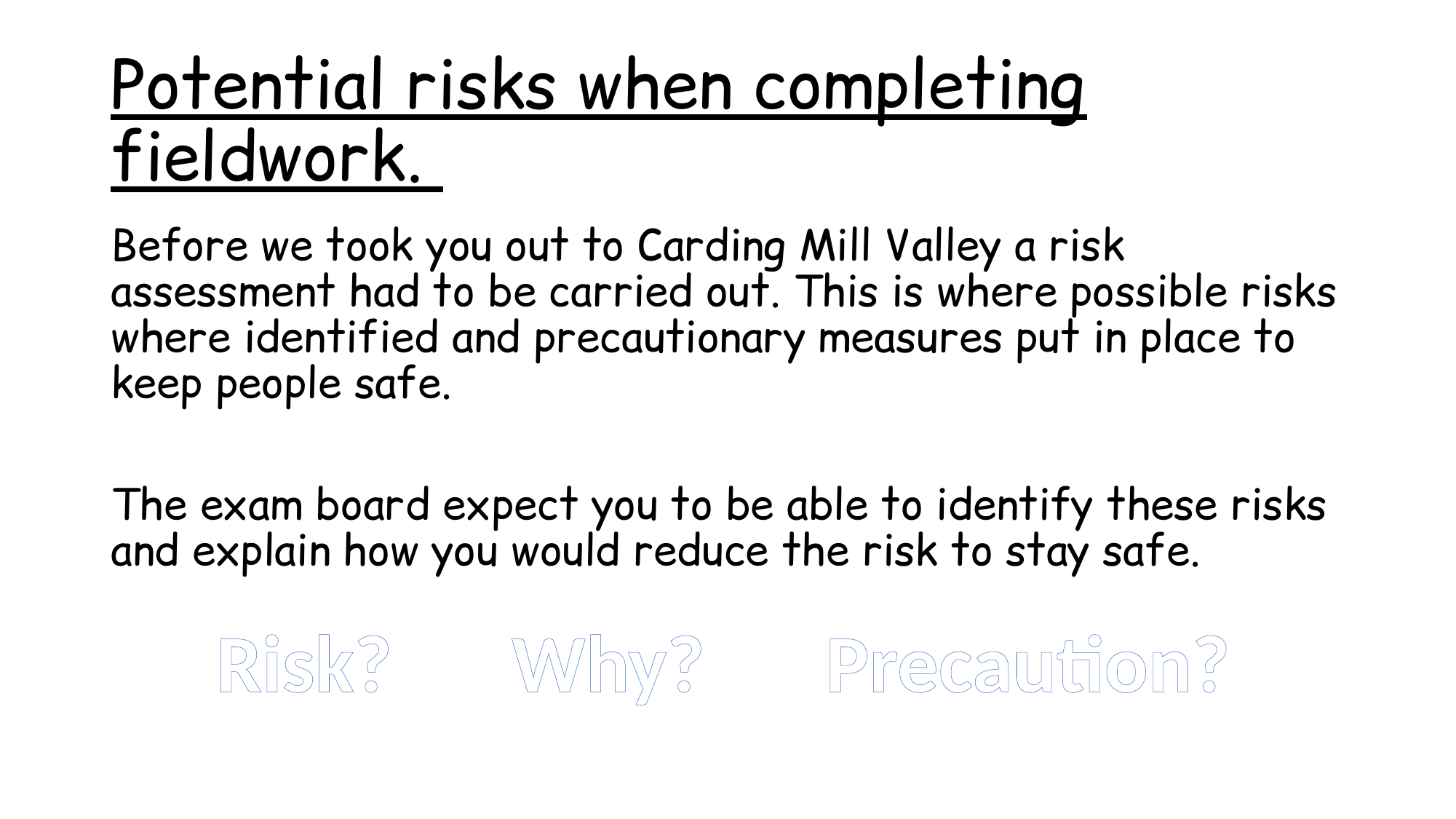

# Potential risks when completing fieldwork.
Before we took you out to Carding Mill Valley a risk assessment had to be carried out. This is where possible risks where identified and precautionary measures put in place to keep people safe.

The exam board expect you to be able to identify these risks and explain how you would reduce the risk to stay safe.
Risk?
Why?
Precaution?